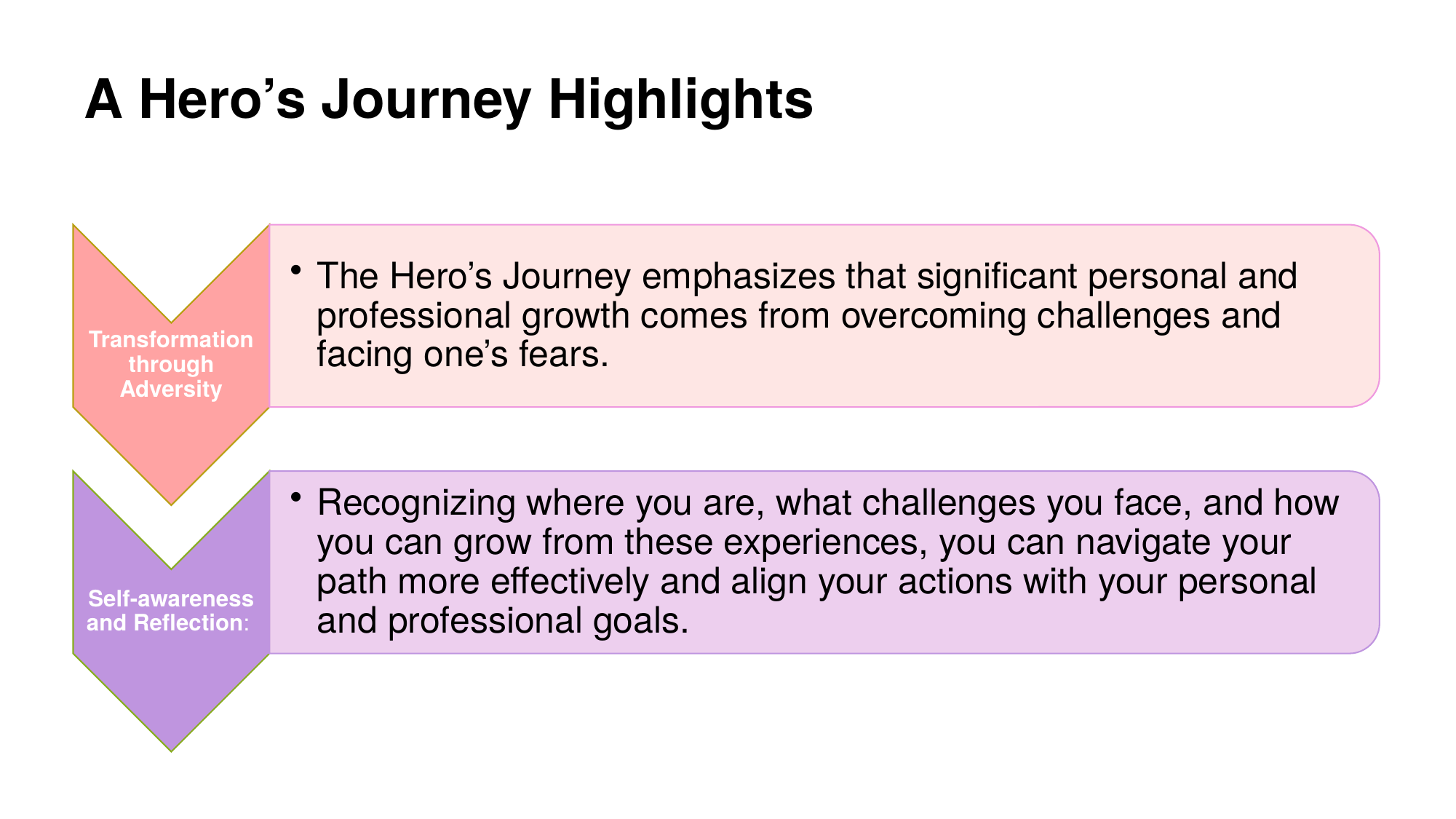

# A Hero’s Journey Highlights
Transformation through Adversity
The Hero’s Journey emphasizes that significant personal and professional growth comes from overcoming challenges and facing one’s fears.
Self-awareness and Reflection:
Recognizing where you are, what challenges you face, and how you can grow from these experiences, you can navigate your path more effectively and align your actions with your personal and professional goals.